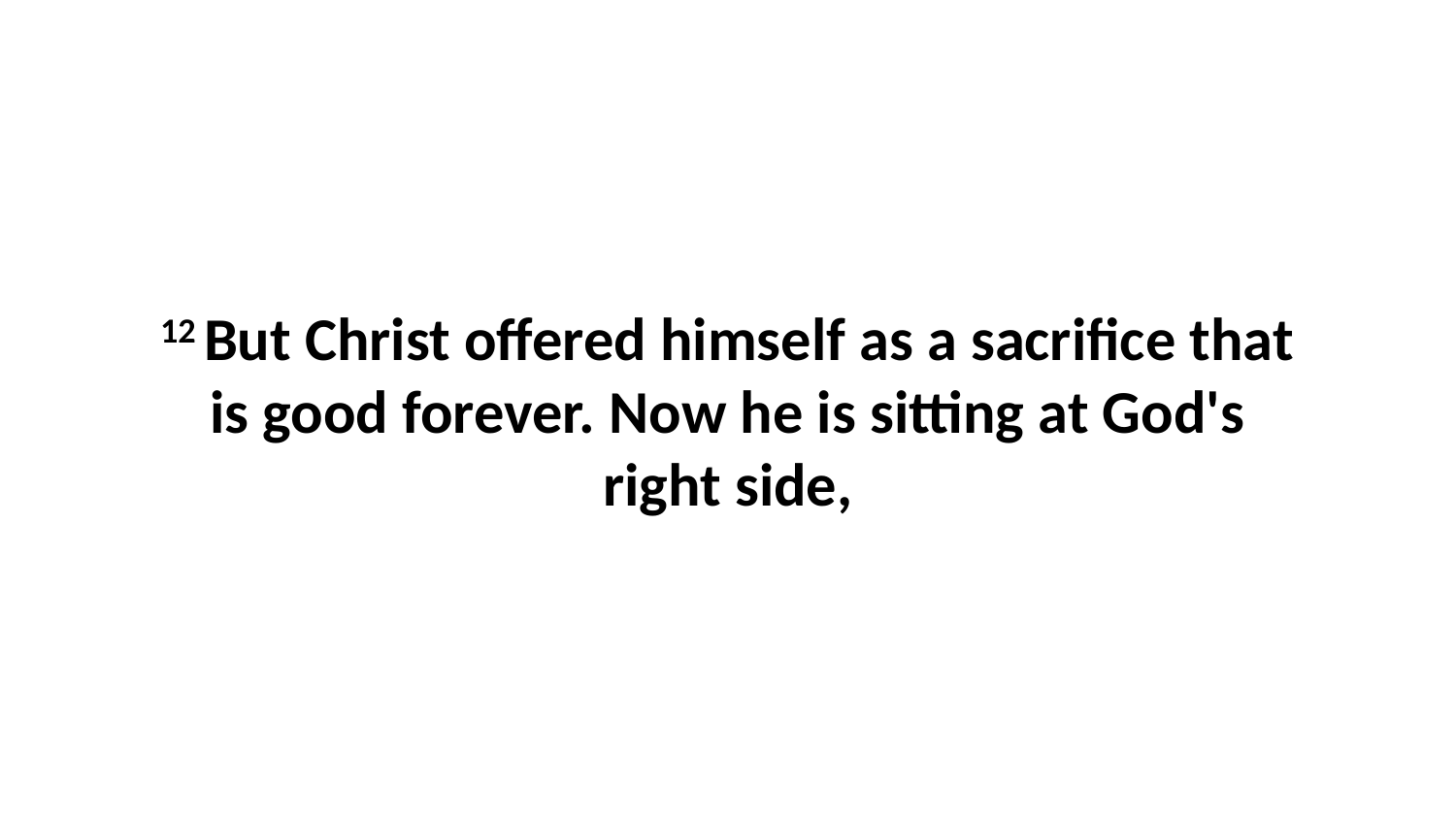

12 But Christ offered himself as a sacrifice that is good forever. Now he is sitting at God's right side,